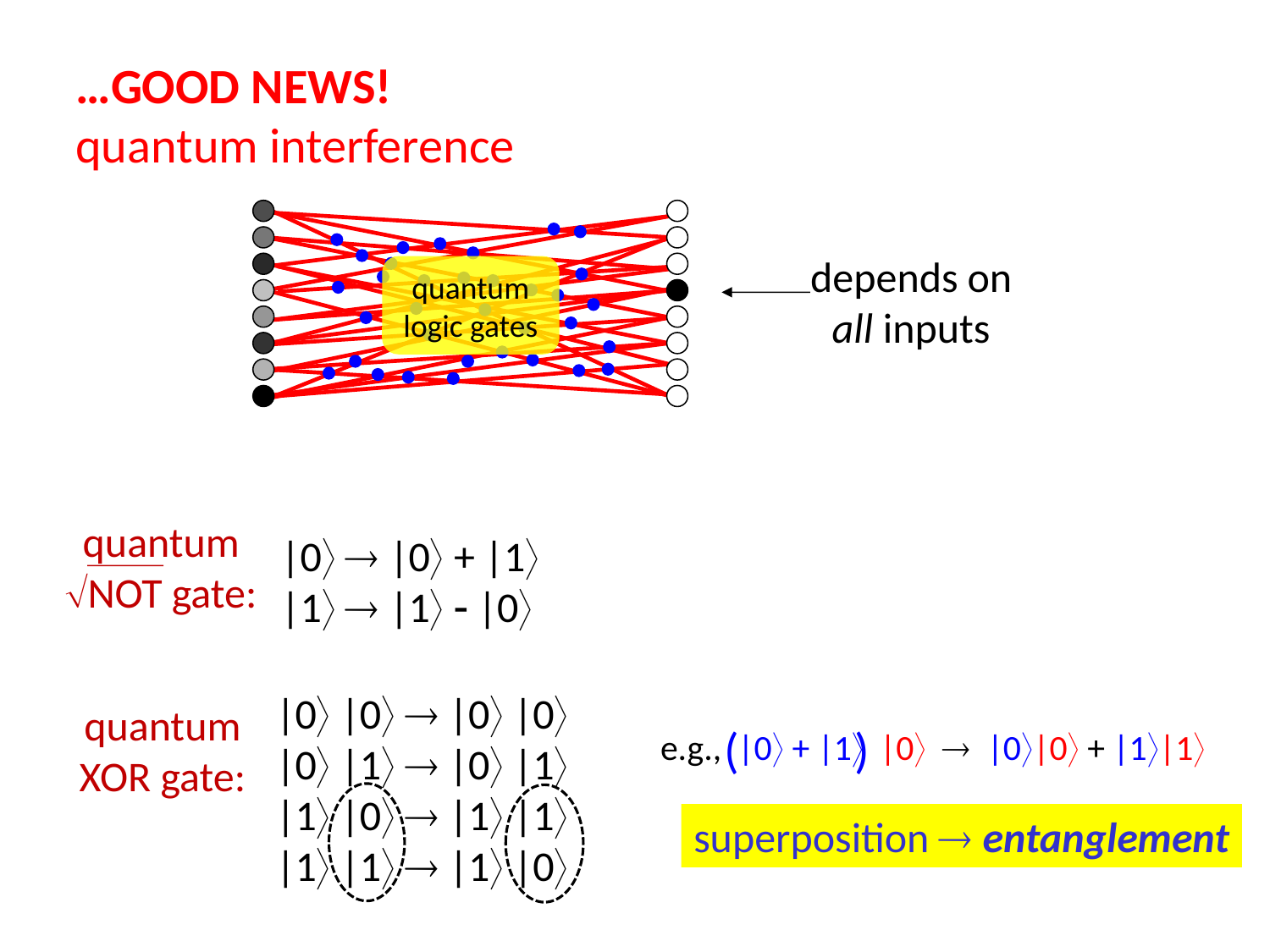

…GOOD NEWS!
quantum interference

depends on all inputs

quantum
logic gates

quantum
√NOT gate:
|0〉 → |0〉 + |1〉
|1〉 → |1〉 − |0〉

|0〉 |0〉 → |0〉 |0〉
|0〉 |1〉 → |0〉 |1〉
|1〉 |0〉 → |1〉 |1〉
|1〉 |1〉 → |1〉 |0〉
quantum
XOR gate:

(           )
superposition → entanglement
     e.g.,  |0〉 + |1〉  |0〉  →  |0〉|0〉 + |1〉|1〉